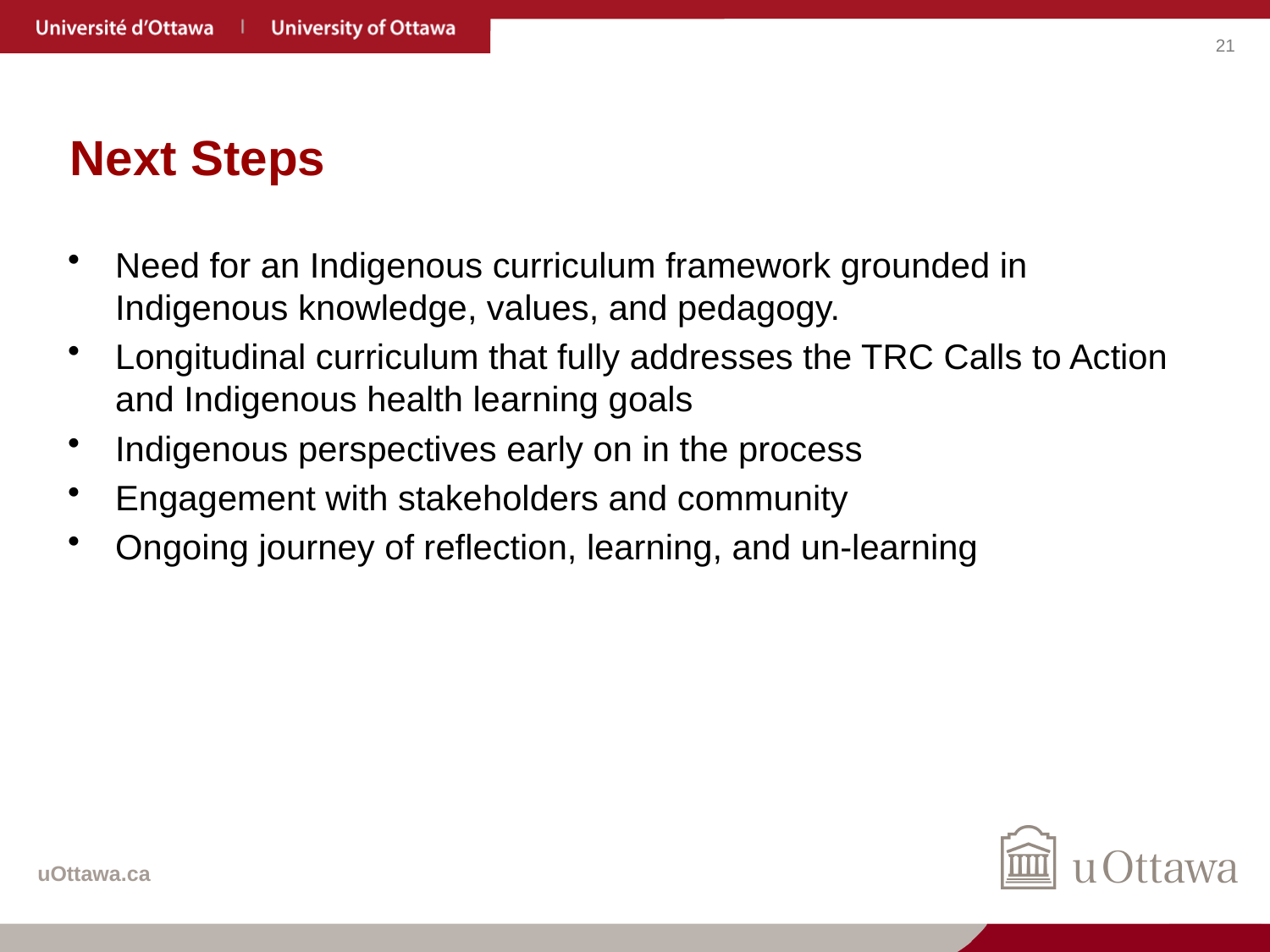

# Next Steps
Need for an Indigenous curriculum framework grounded in Indigenous knowledge, values, and pedagogy. ​
Longitudinal curriculum that fully addresses the TRC Calls to Action and Indigenous health learning goals​
Indigenous perspectives early on in the process​
Engagement with stakeholders and community​
Ongoing journey of reflection, learning, and un-learning